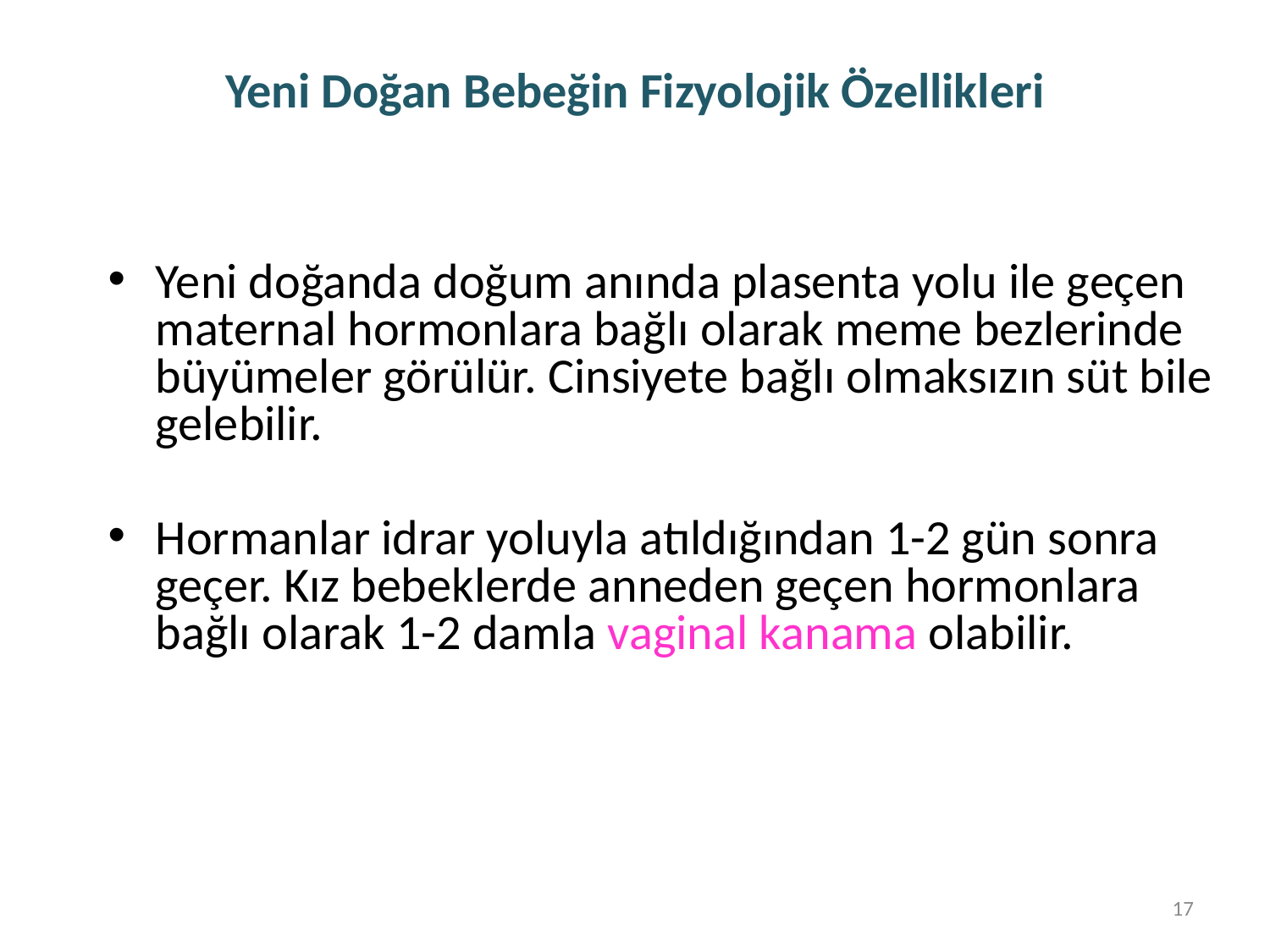

# Yeni Doğan Bebeğin Fizyolojik Özellikleri
Yeni doğanda doğum anında plasenta yolu ile geçen maternal hormonlara bağlı olarak meme bezlerinde büyümeler görülür. Cinsiyete bağlı olmaksızın süt bile gelebilir.

Hormanlar idrar yoluyla atıldığından 1-2 gün sonra geçer. Kız bebeklerde anneden geçen hormonlara bağlı olarak 1-2 damla vaginal kanama olabilir.

17